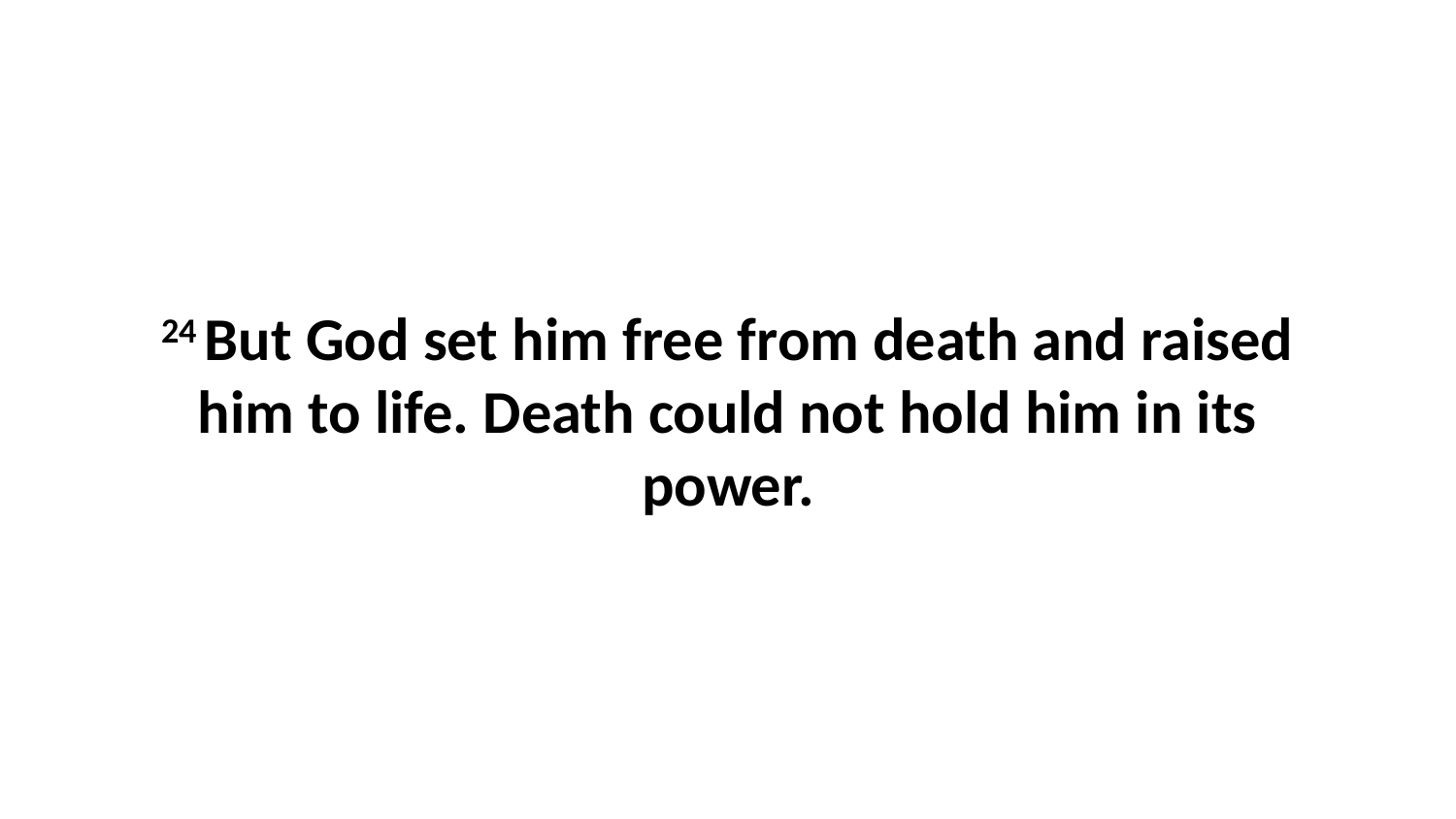

24 But God set him free from death and raised him to life. Death could not hold him in its power.